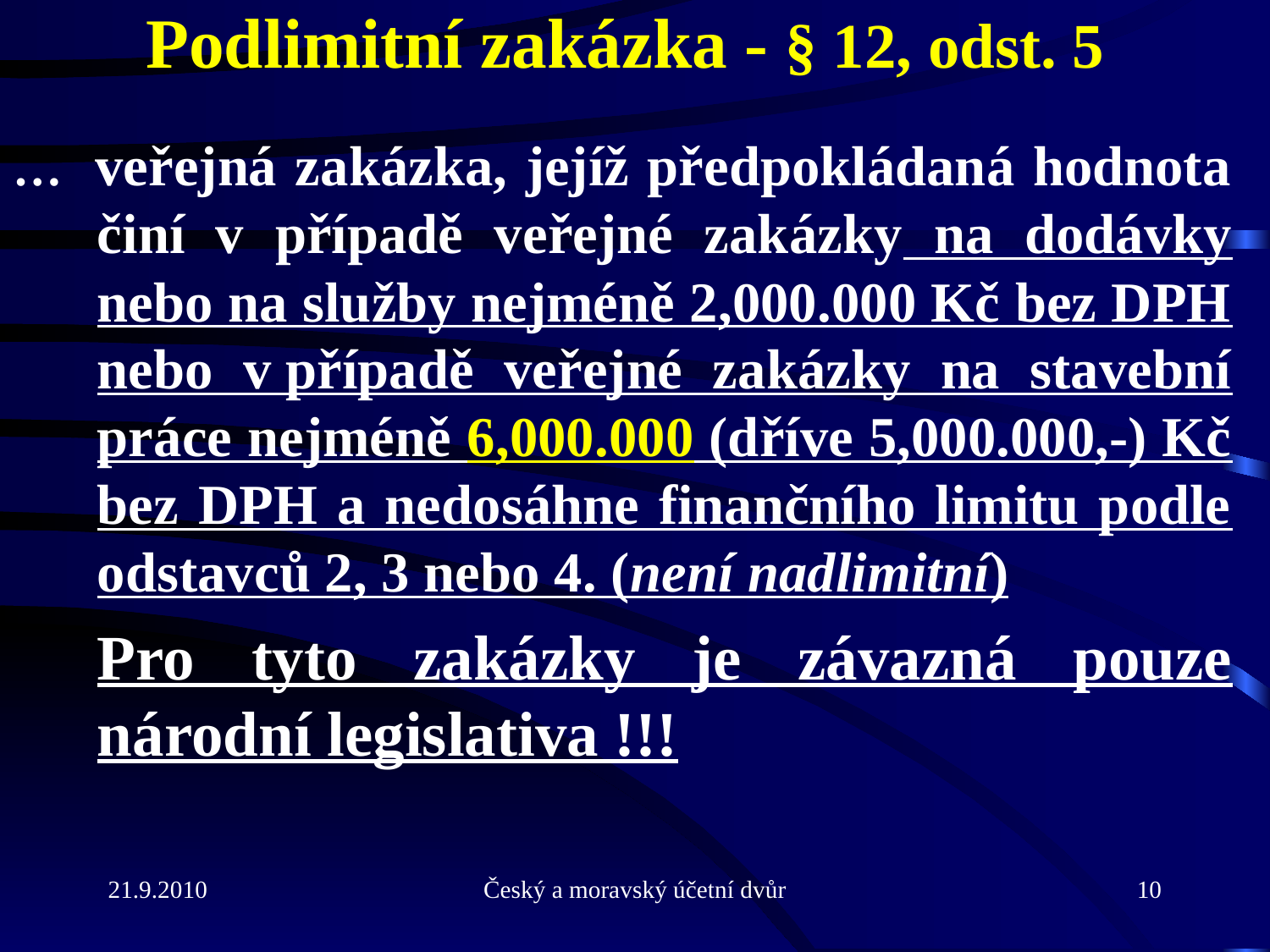

# Podlimitní zakázka - § 12, odst. 5

…  veřejná zakázka, jejíž předpokládaná hodnota činí v případě veřejné zakázky na dodávky nebo na služby nejméně 2,000.000 Kč bez DPH nebo v případě veřejné zakázky na stavební práce nejméně 6,000.000 (dříve 5,000.000,-) Kč bez DPH a nedosáhne finančního limitu podle odstavců 2, 3 nebo 4. (není nadlimitní)
	Pro tyto zakázky je závazná pouze národní legislativa !!!
21.9.2010
Český a moravský účetní dvůr
10